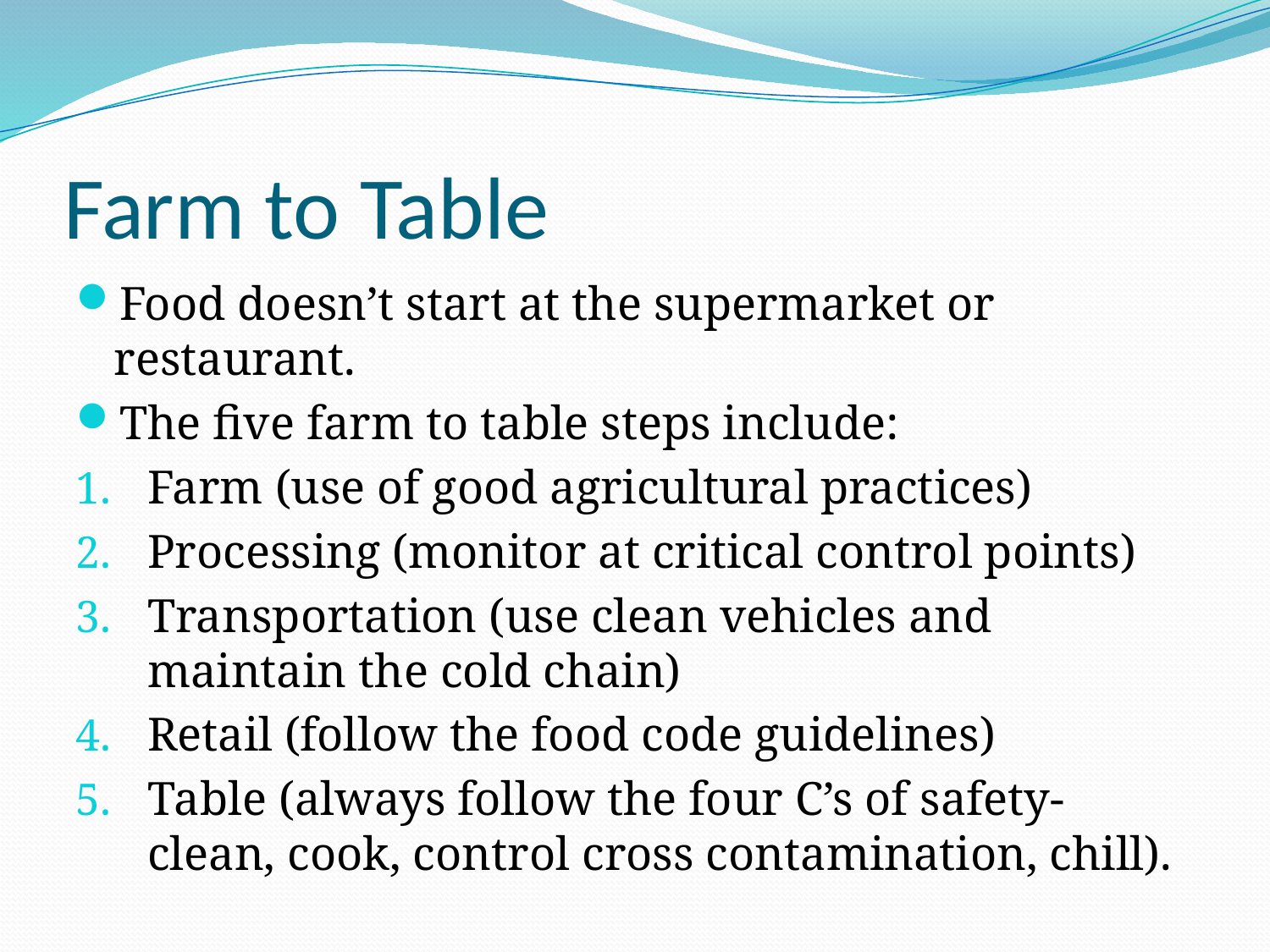

# Farm to Table
Food doesn’t start at the supermarket or restaurant.
The five farm to table steps include:
Farm (use of good agricultural practices)
Processing (monitor at critical control points)
Transportation (use clean vehicles and maintain the cold chain)
Retail (follow the food code guidelines)
Table (always follow the four C’s of safety- clean, cook, control cross contamination, chill).